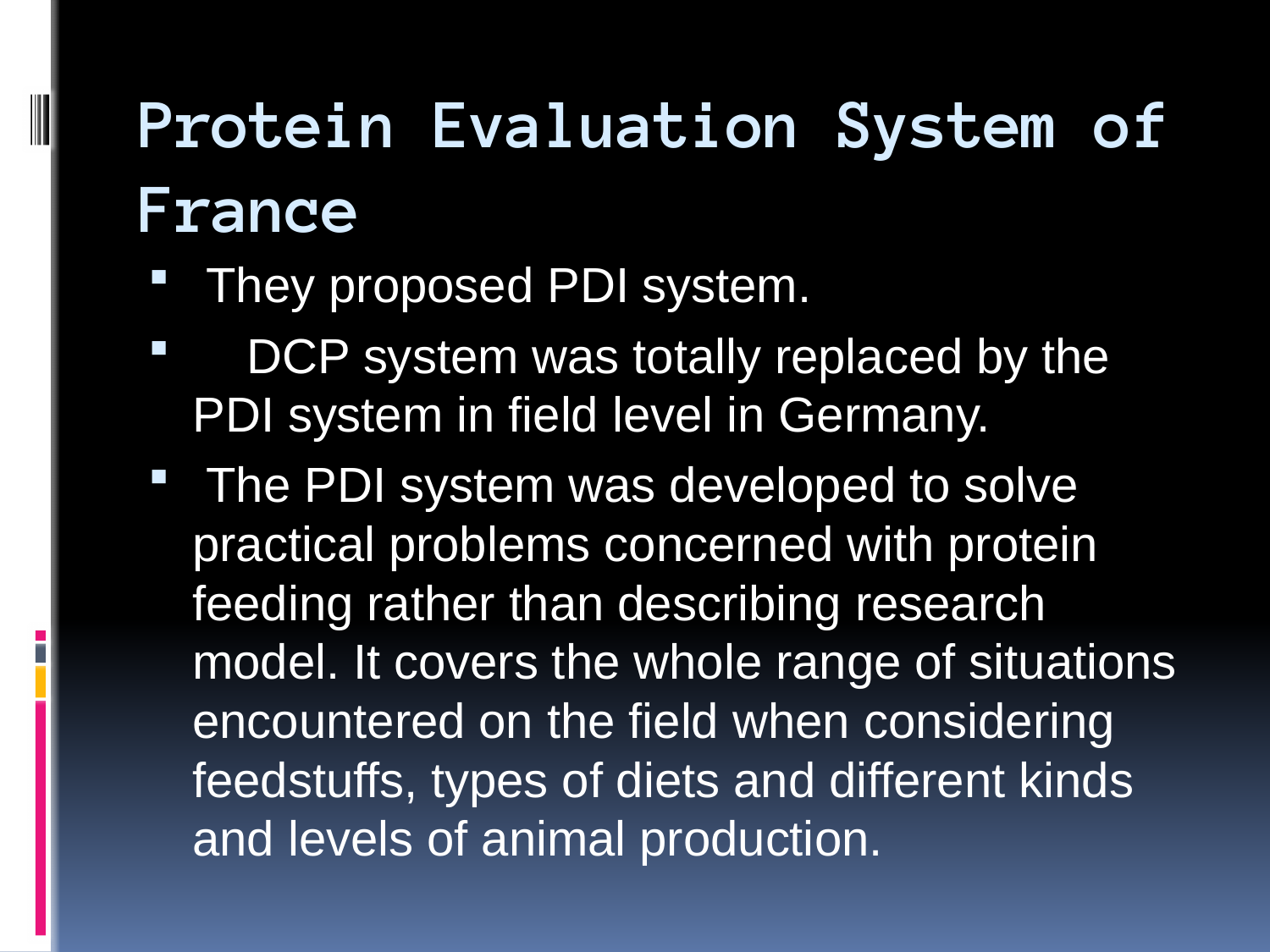

# Protein Evaluation System of France
 They proposed PDI system.
    DCP system was totally replaced by the PDI system in field level in Germany.
 The PDI system was developed to solve practical problems concerned with protein feeding rather than describing research model. It covers the whole range of situations encountered on the field when considering feedstuffs, types of diets and different kinds and levels of animal production.